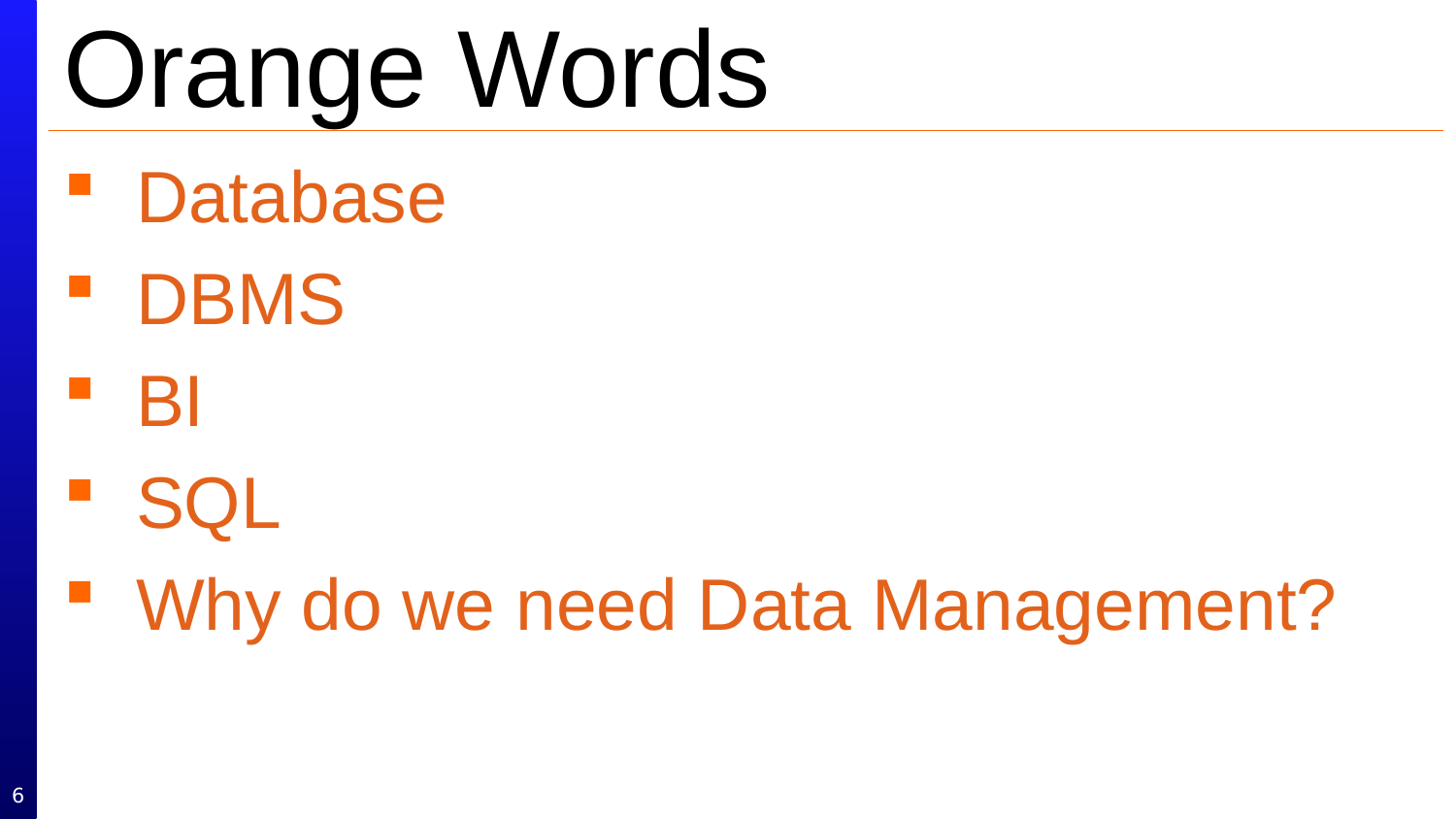

# Orange Words
Database
DBMS
BI
SQL
Why do we need Data Management?
6